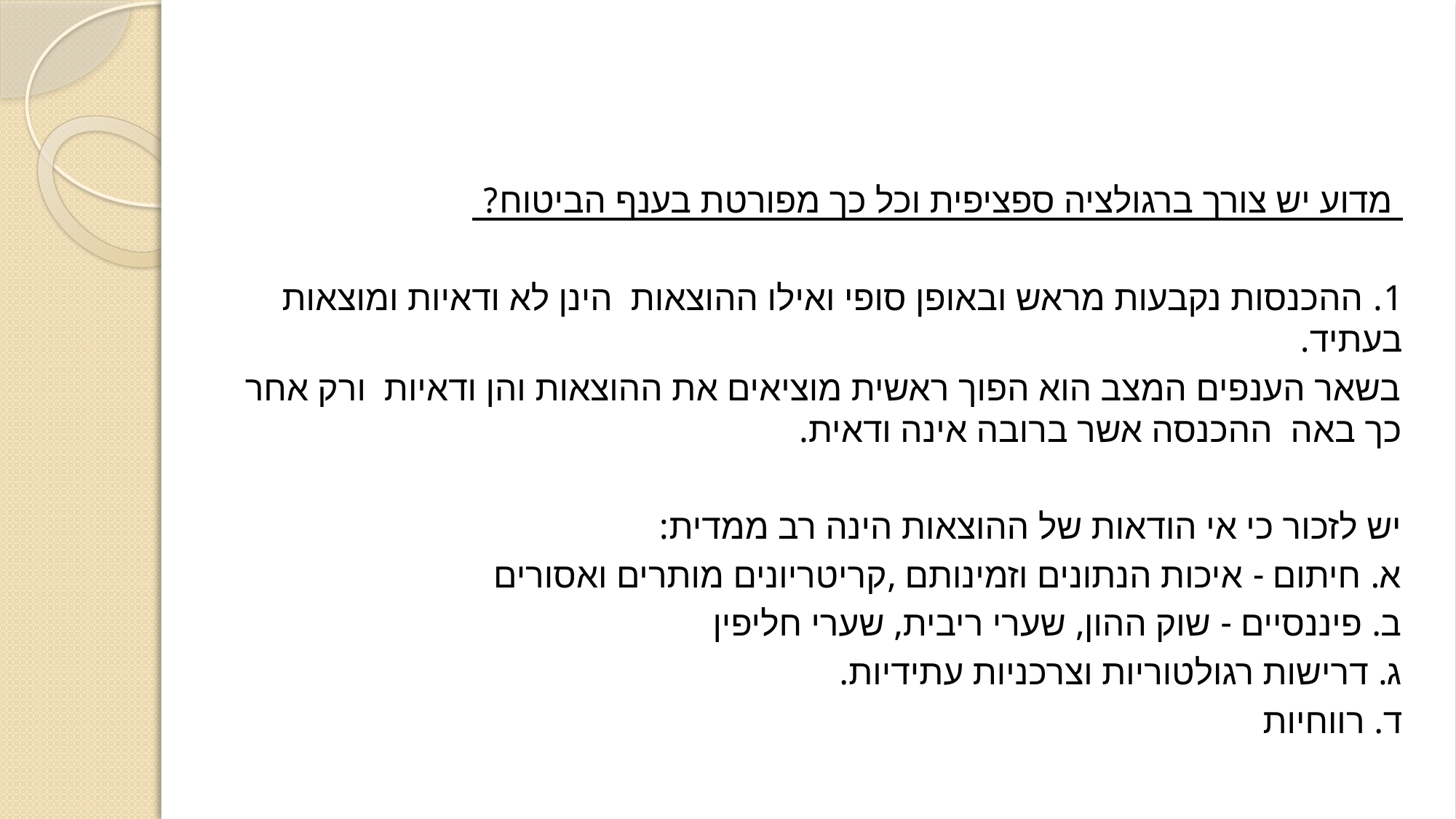

#
 מדוע יש צורך ברגולציה ספציפית וכל כך מפורטת בענף הביטוח?

1. ההכנסות נקבעות מראש ובאופן סופי ואילו ההוצאות  הינן לא ודאיות ומוצאות בעתיד.
בשאר הענפים המצב הוא הפוך ראשית מוציאים את ההוצאות והן ודאיות  ורק אחר כך באה  ההכנסה אשר ברובה אינה ודאית.

יש לזכור כי אי הודאות של ההוצאות הינה רב ממדית:
א. חיתום - איכות הנתונים וזמינותם ,קריטריונים מותרים ואסורים
ב. פיננסיים - שוק ההון, שערי ריבית, שערי חליפין
ג. דרישות רגולטוריות וצרכניות עתידיות.
ד. רווחיות